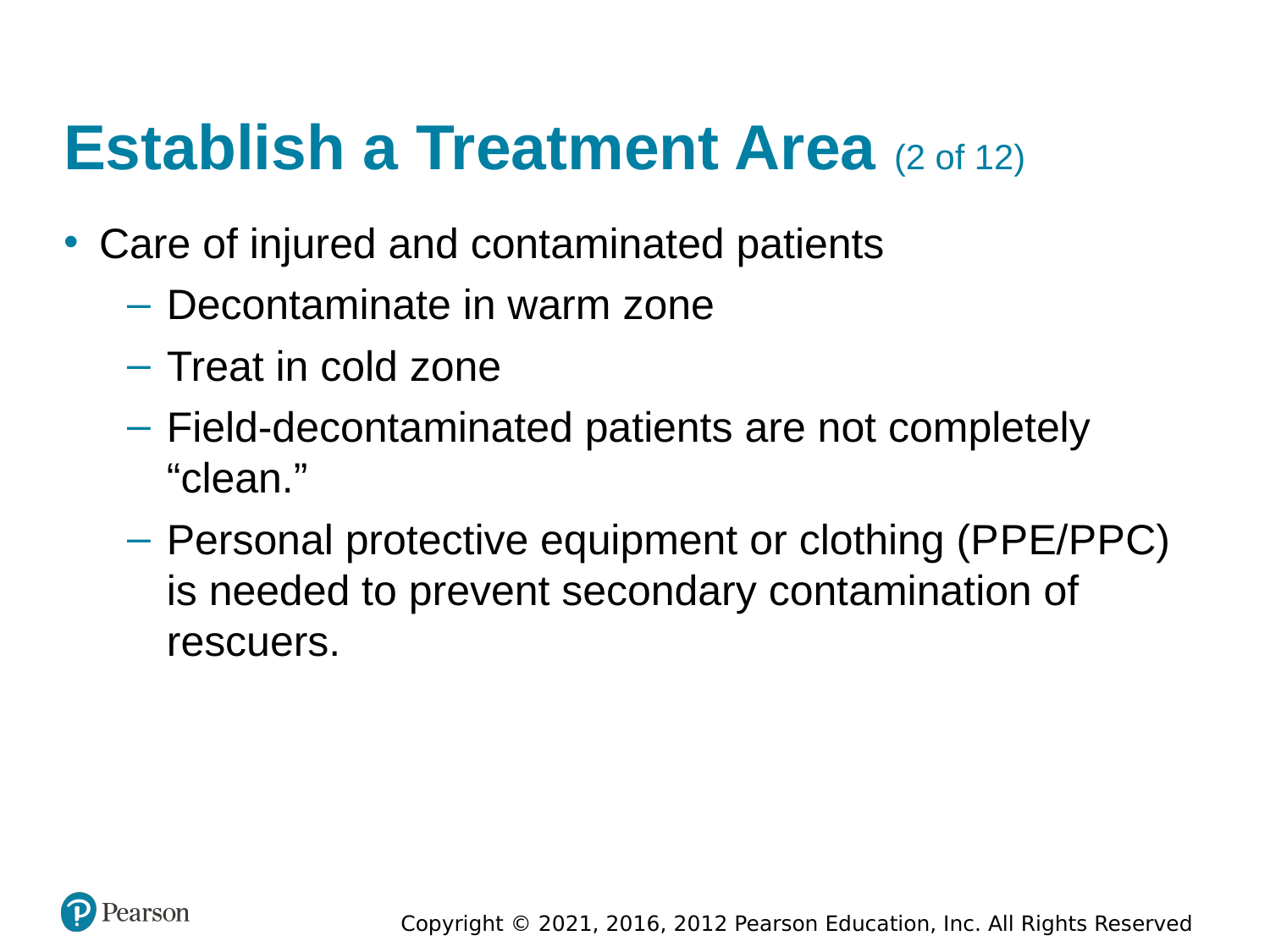

# Establish a Treatment Area (2 of 12)
Care of injured and contaminated patients
Decontaminate in warm zone
Treat in cold zone
Field-decontaminated patients are not completely “clean.”
Personal protective equipment or clothing (P P E/P P C) is needed to prevent secondary contamination of rescuers.